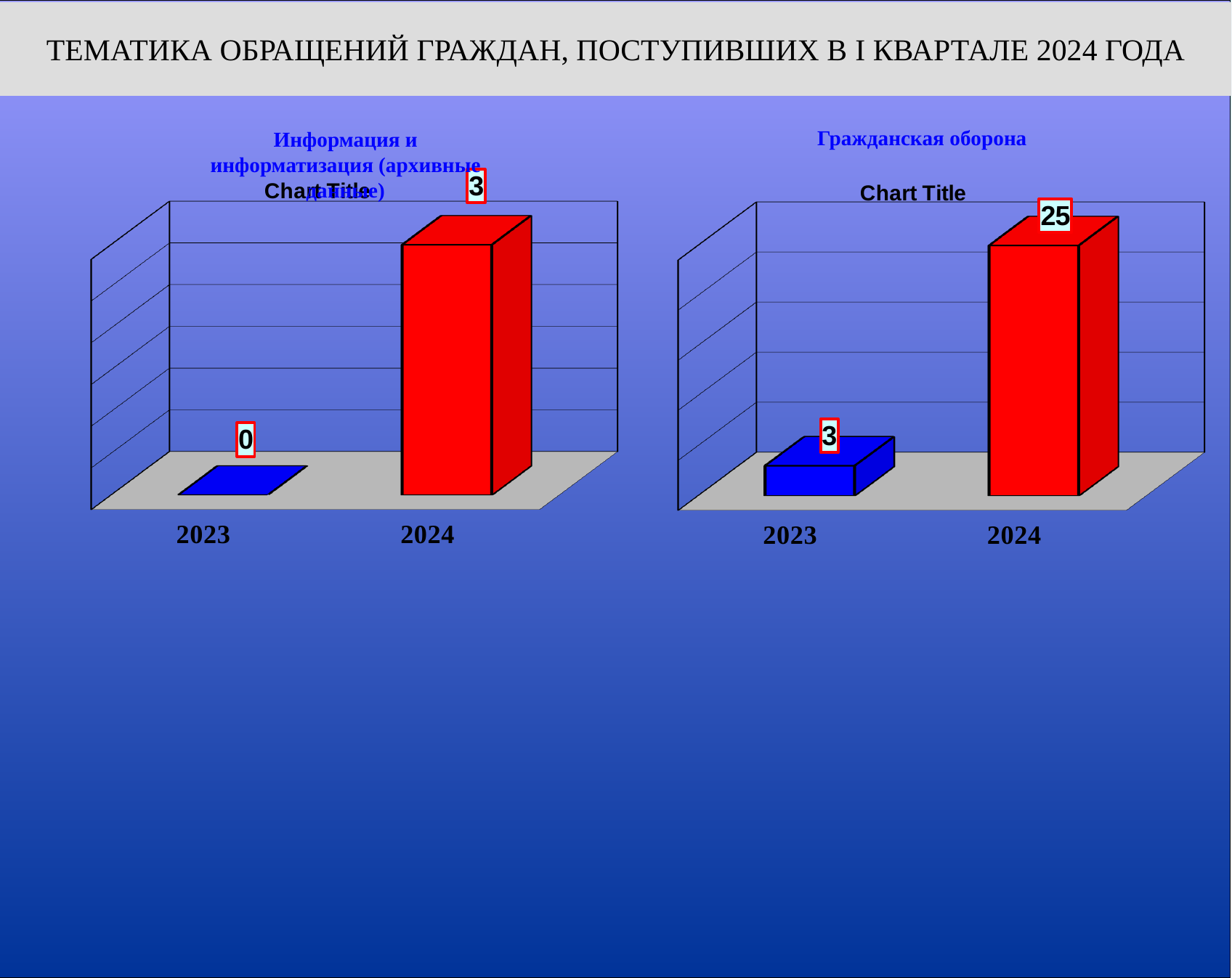

ТЕМАТИКА ОБРАЩЕНИЙ ГРАЖДАН, ПОСТУПИВШИХ В I КВАРТАЛЕ 2024 ГОДА

Информация и информатизация (архивные данные)
Гражданская оборона

[unsupported chart]

[unsupported chart]